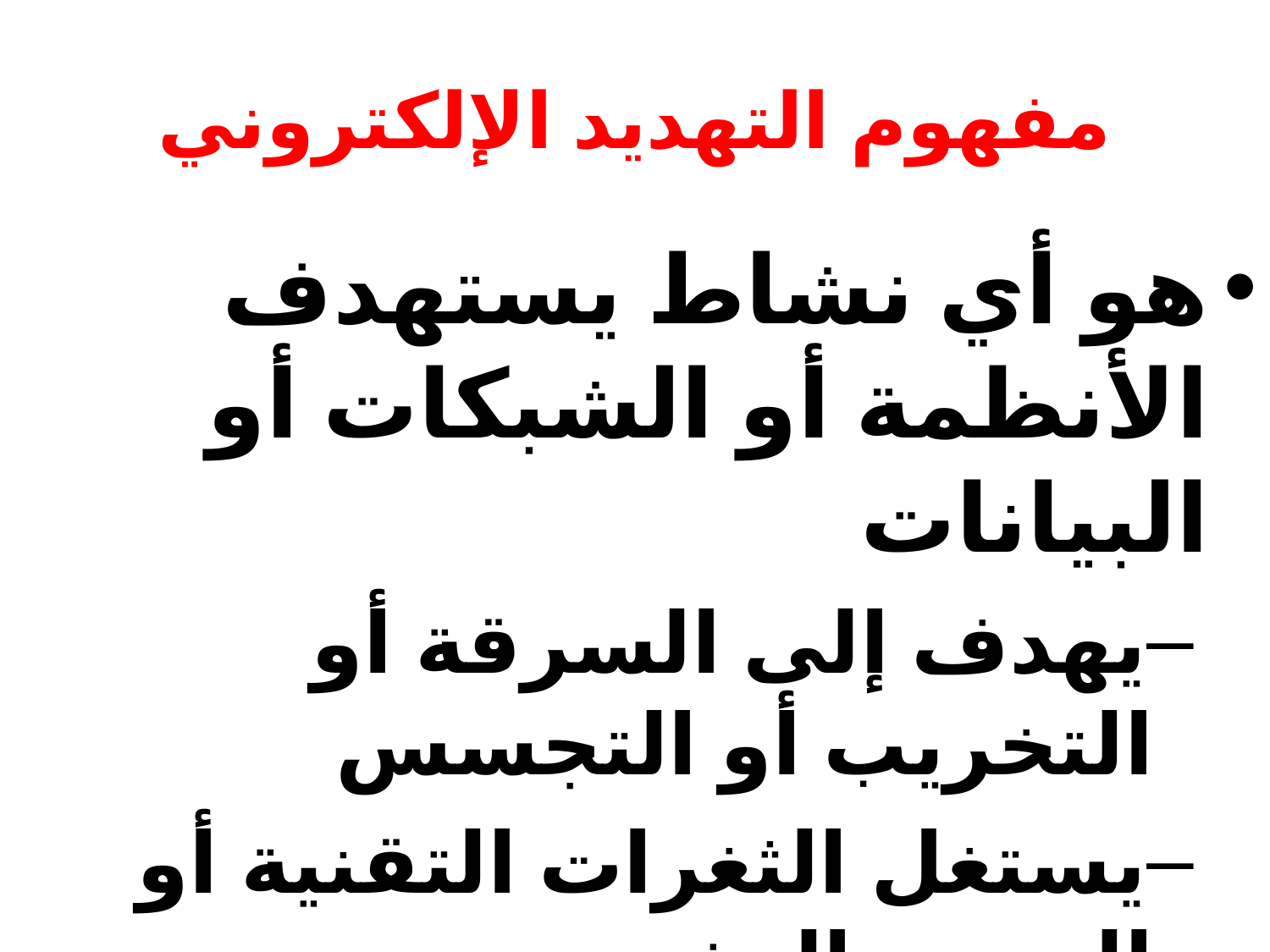

# مفهوم التهديد الإلكتروني
هو أي نشاط يستهدف الأنظمة أو الشبكات أو البيانات
يهدف إلى السرقة أو التخريب أو التجسس
يستغل الثغرات التقنية أو العنصر البشري